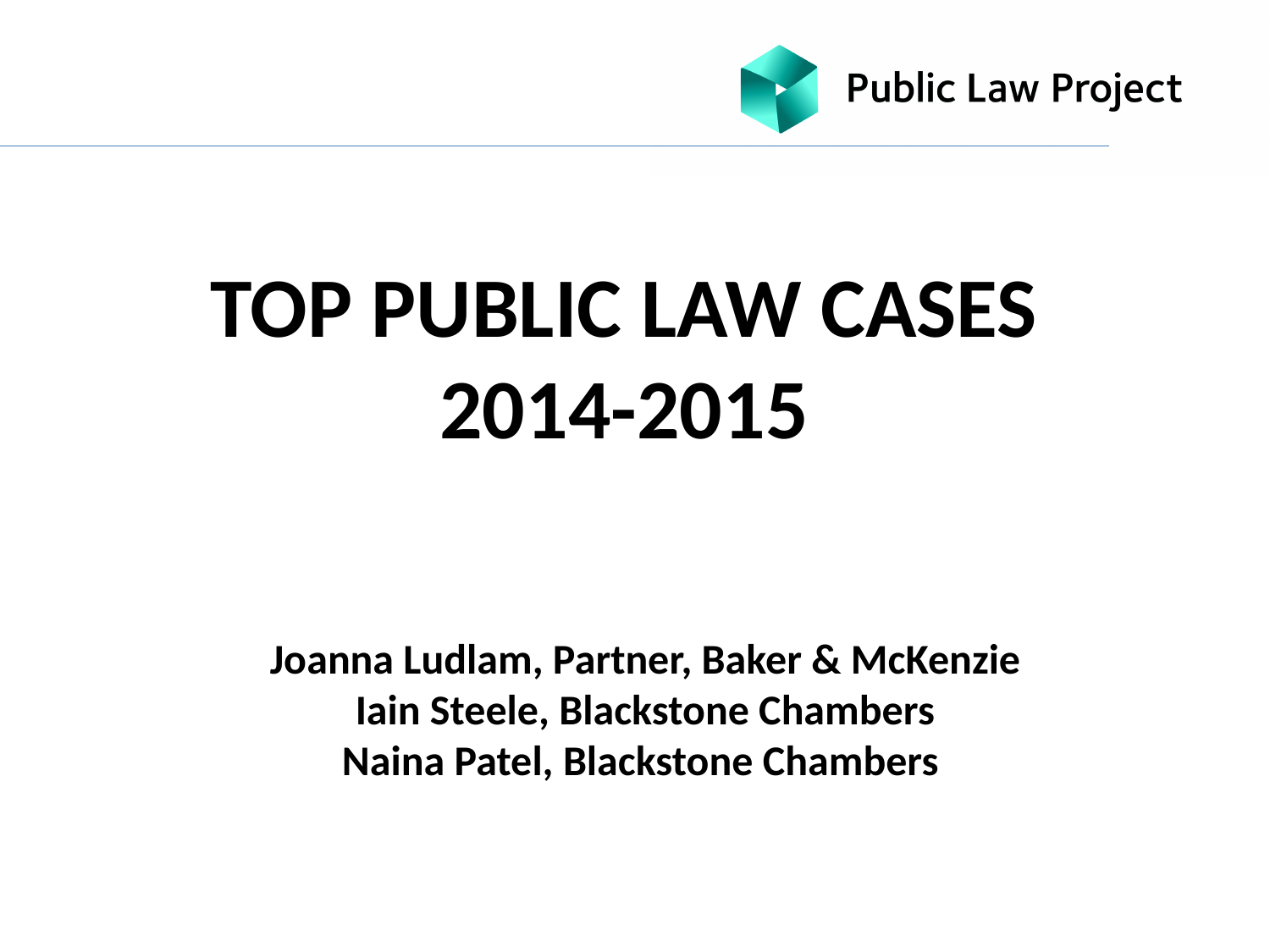

# TOP PUBLIC LAW CASES 2014-2015

Joanna Ludlam, Partner, Baker & McKenzie
Iain Steele, Blackstone Chambers
Naina Patel, Blackstone Chambers